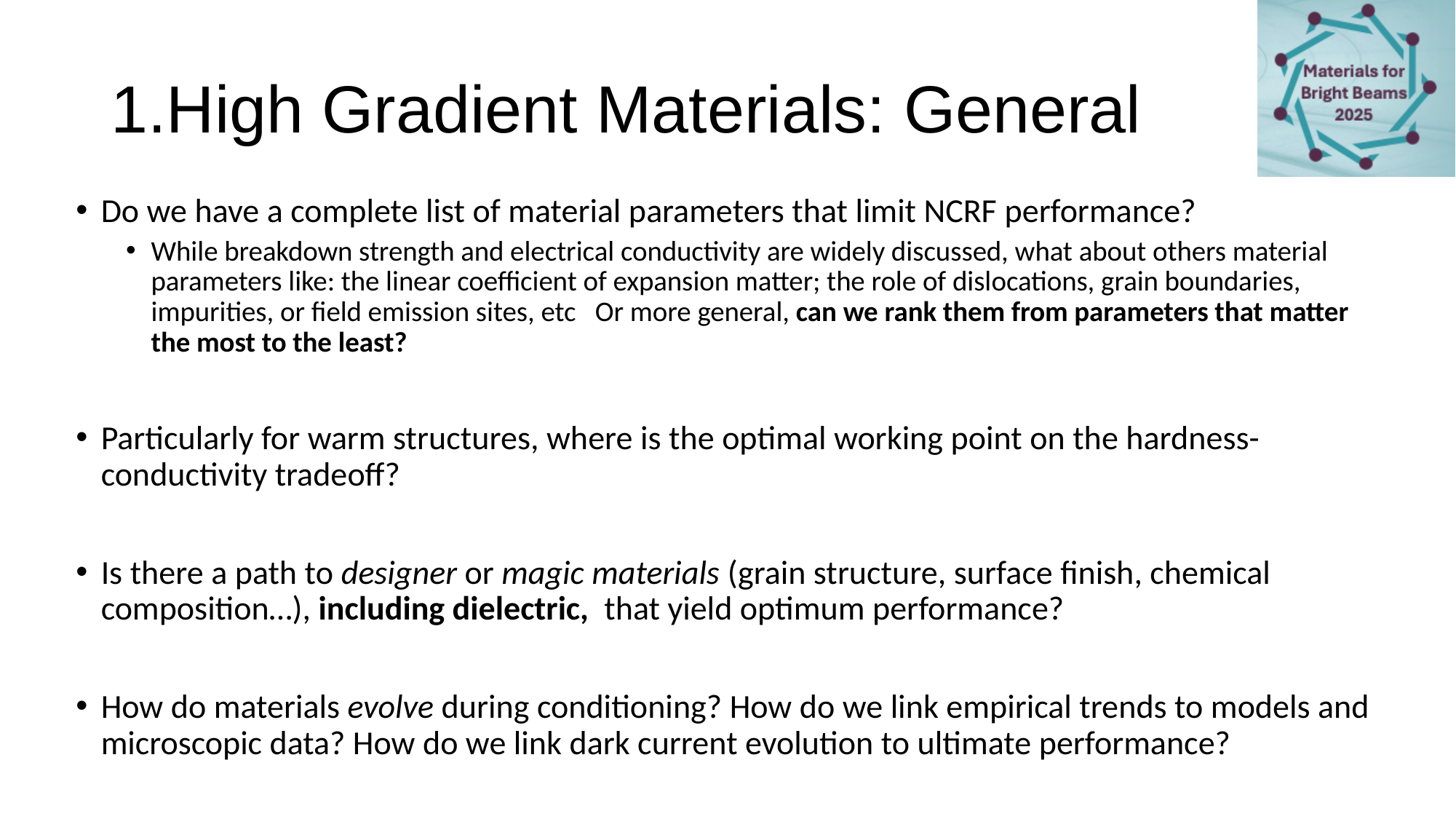

# 1.High Gradient Materials: General
Do we have a complete list of material parameters that limit NCRF performance?
While breakdown strength and electrical conductivity are widely discussed, what about others material parameters like: the linear coefficient of expansion matter; the role of dislocations, grain boundaries, impurities, or field emission sites, etc   Or more general, can we rank them from parameters that matter the most to the least?

Particularly for warm structures, where is the optimal working point on the hardness-conductivity tradeoff?

Is there a path to designer or magic materials (grain structure, surface finish, chemical composition…), including dielectric,  that yield optimum performance?

How do materials evolve during conditioning? How do we link empirical trends to models and microscopic data? How do we link dark current evolution to ultimate performance?